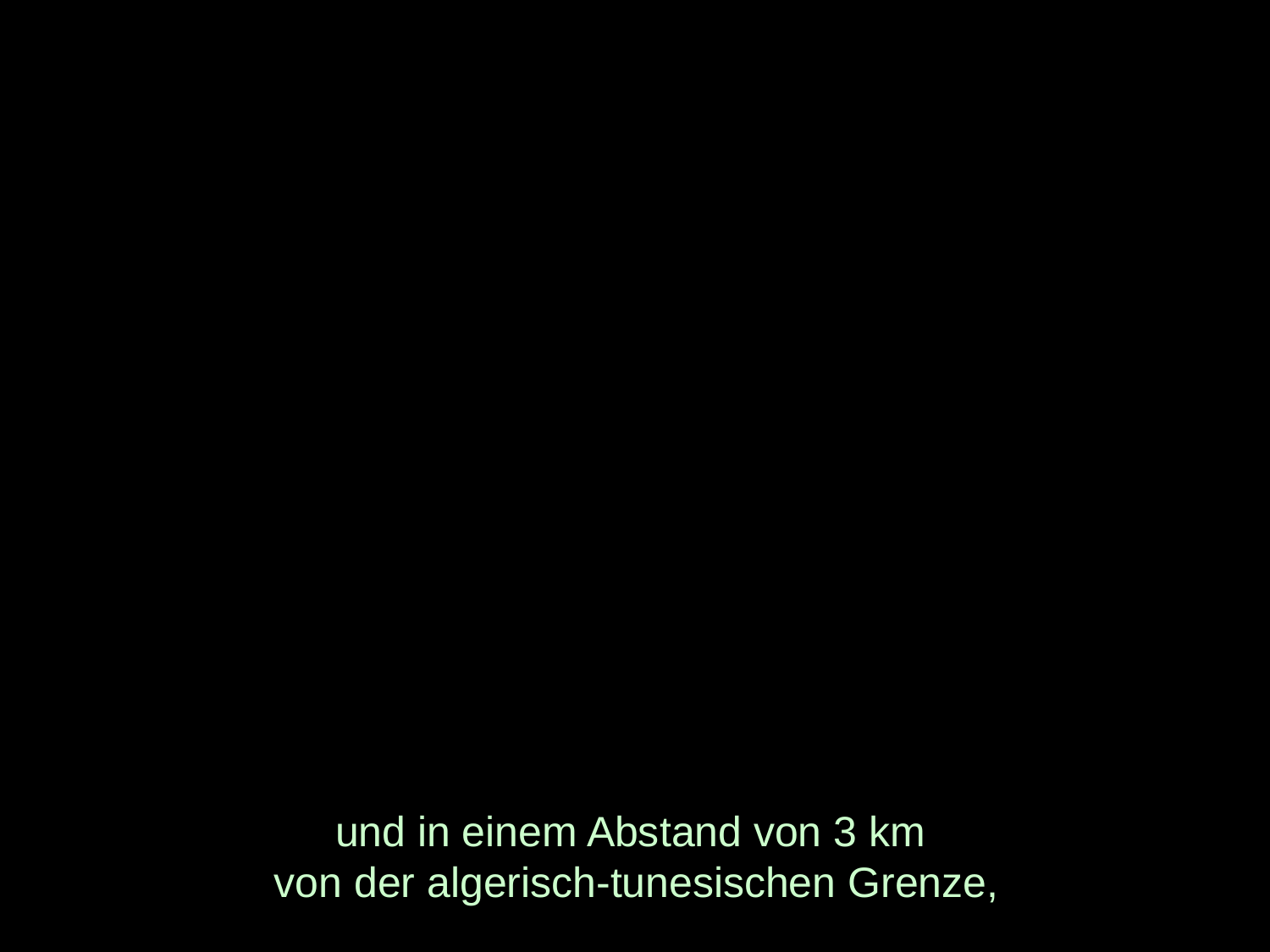

# und in einem Abstand von 3 km von der algerisch-tunesischen Grenze,